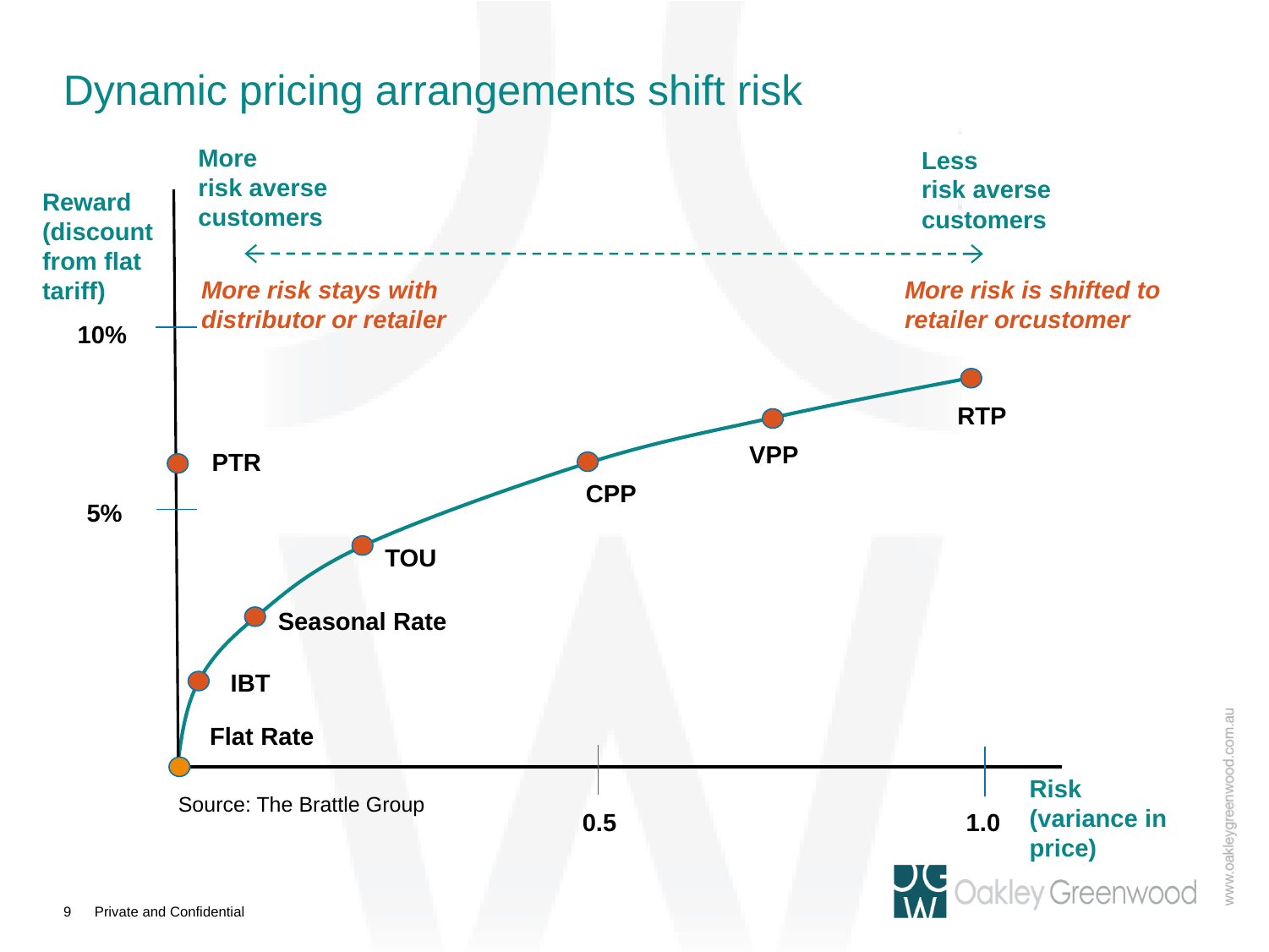

# Dynamic pricing arrangements shift risk
More
risk averse
customers
Less
risk averse
customers
Reward
(discount
from flat
tariff)
More risk stays with distributor or retailer
More risk is shifted to retailer orcustomer
10%

RTP

VPP
PTR

CPP
5%
TOU

Seasonal Rate

IBT

Flat Rate

Risk
(variance in
price)
Source: The Brattle Group
0.5
1.0
9